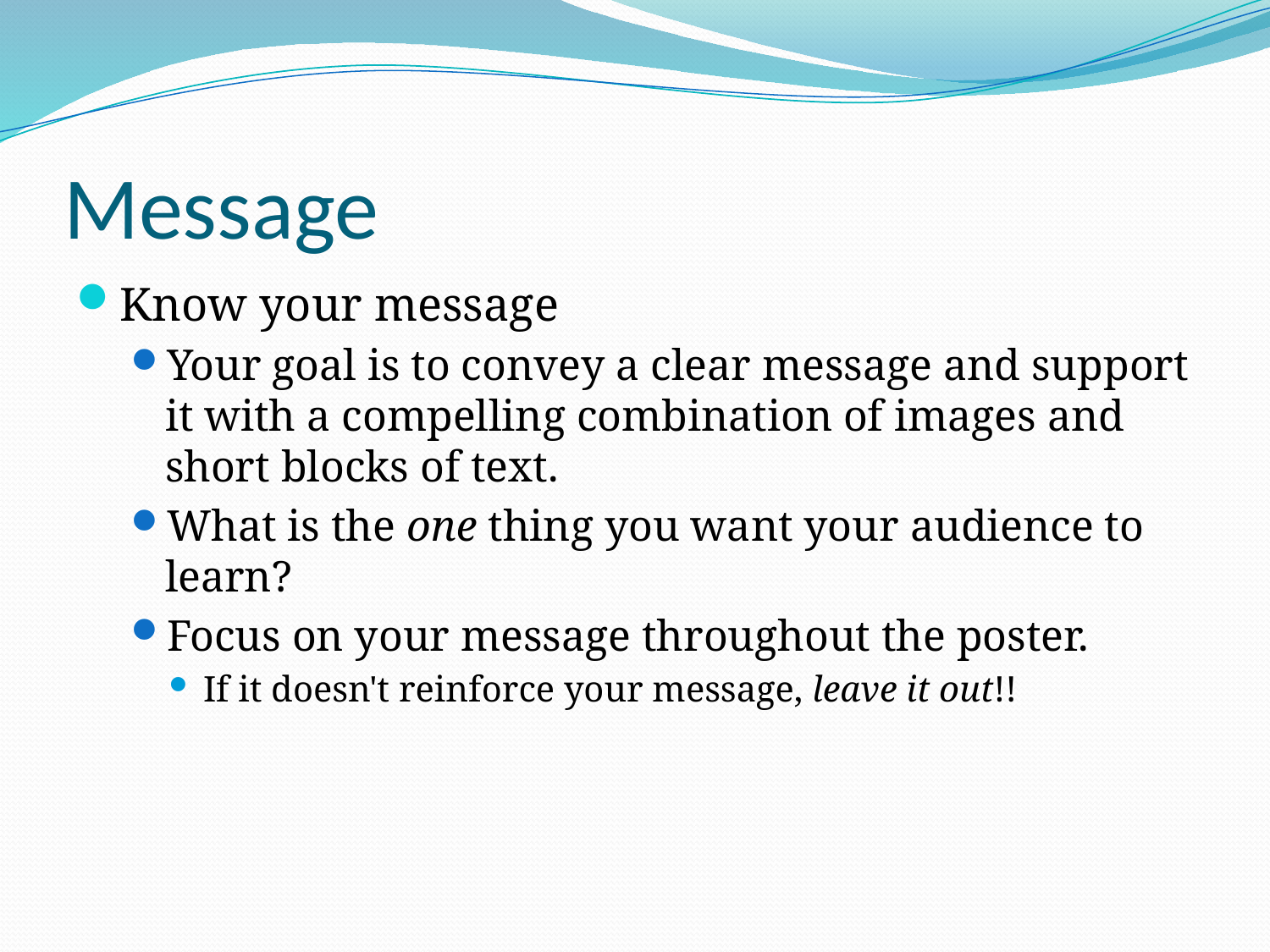

# Message
Know your message
Your goal is to convey a clear message and support it with a compelling combination of images and short blocks of text.
What is the one thing you want your audience to learn?
Focus on your message throughout the poster.
If it doesn't reinforce your message, leave it out!!